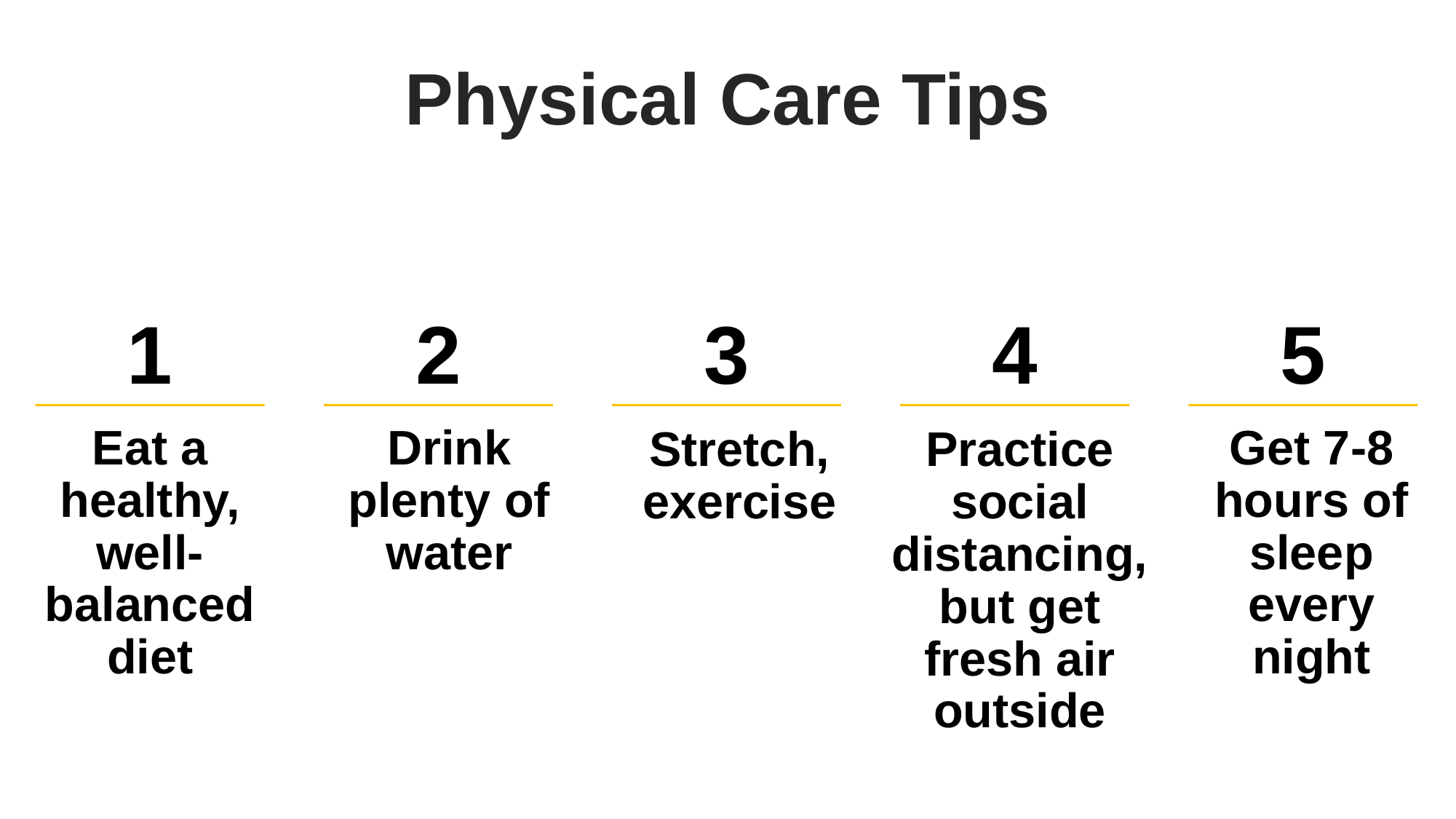

Physical Care Tips
1
2
3
4
5
Eat a healthy, well-balanced diet
Drink plenty of water

Get 7-8 hours of sleep every night
Stretch, exercise

Practice social distancing, but get fresh air outside